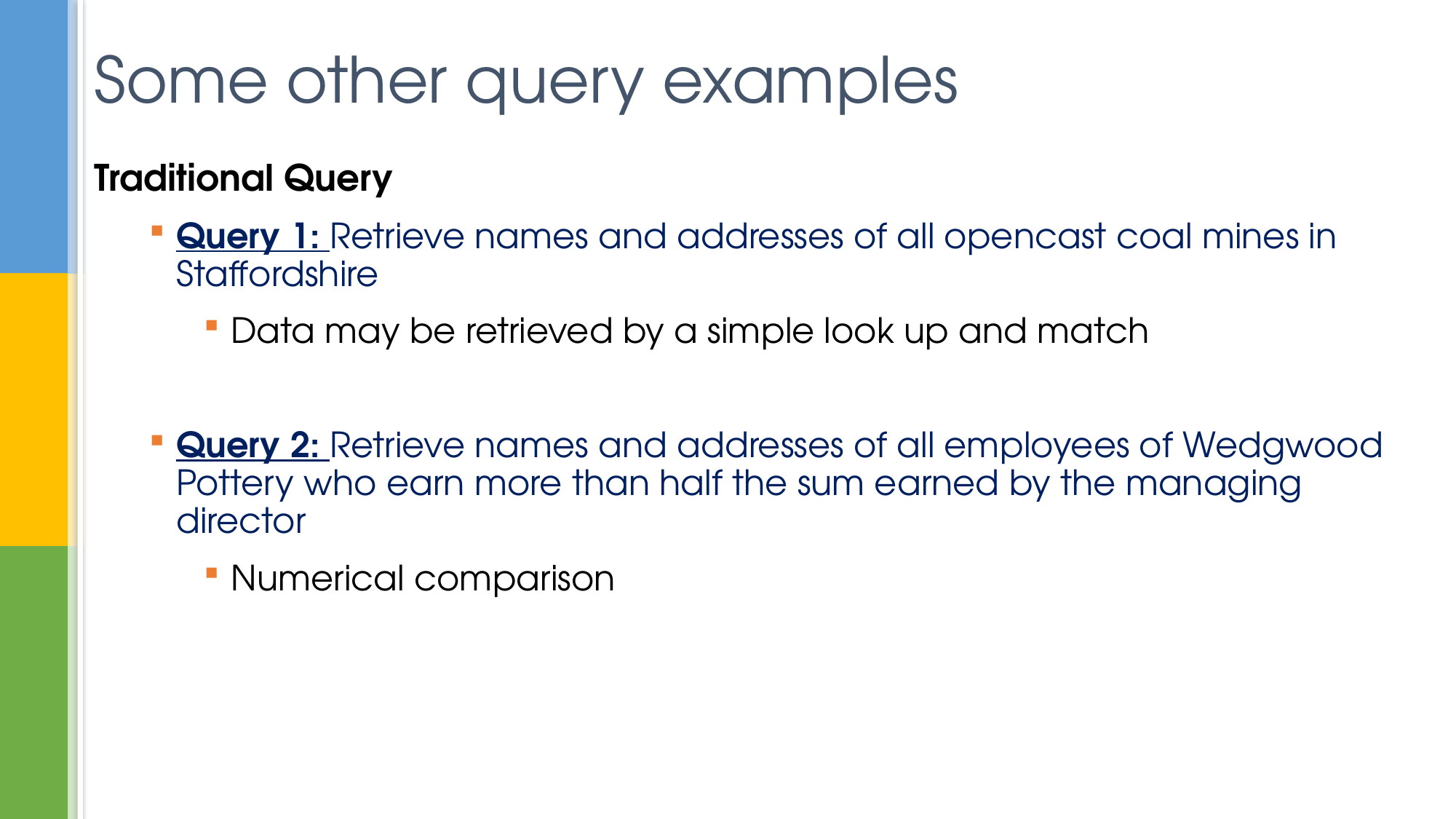

# Some other query examples
Traditional Query
Query 1: Retrieve names and addresses of all opencast coal mines in Staffordshire
Data may be retrieved by a simple look up and match

Query 2: Retrieve names and addresses of all employees of Wedgwood Pottery who earn more than half the sum earned by the managing director
Numerical comparison